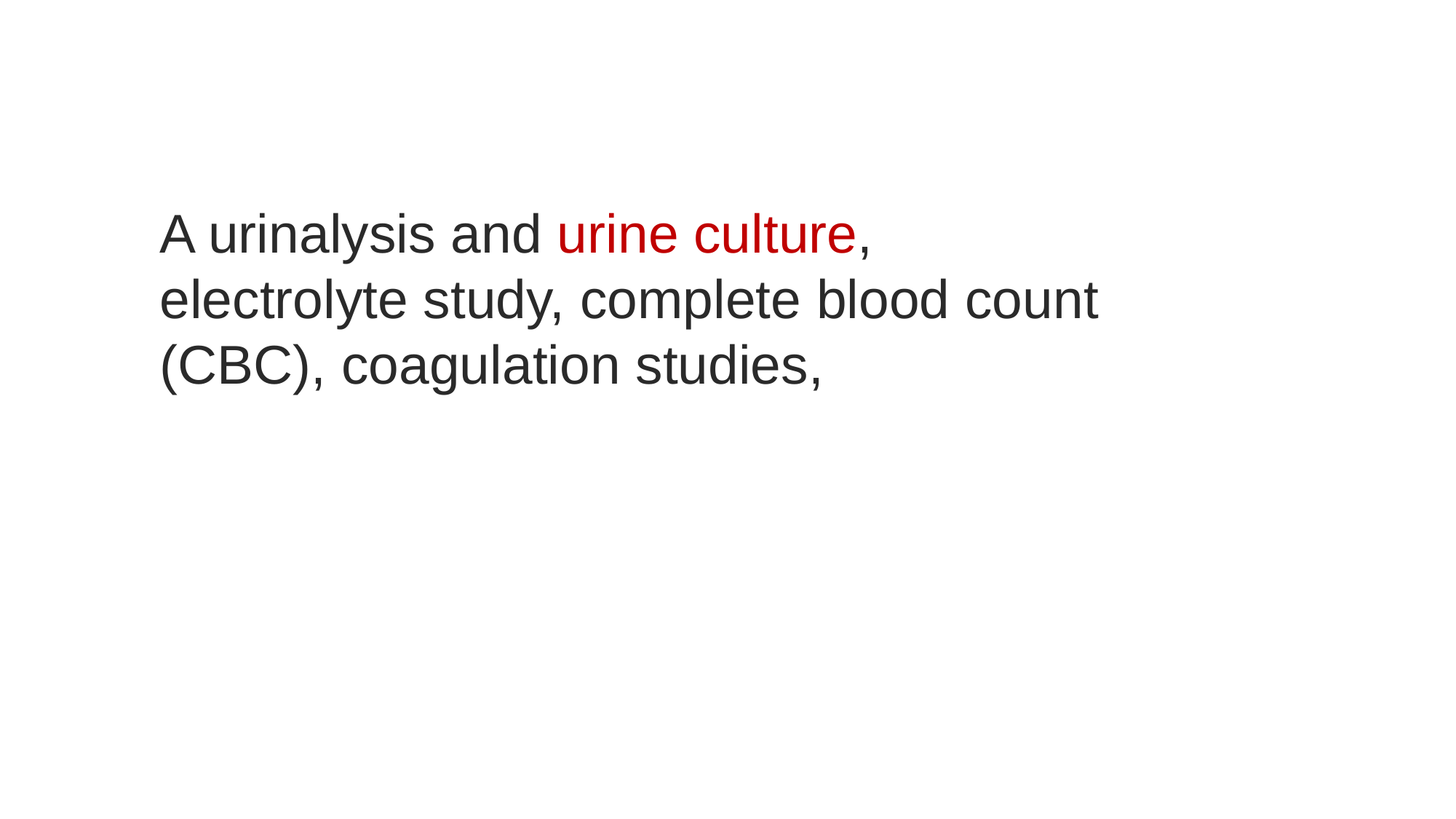

A urinalysis and urine culture, electrolyte study, complete blood count (CBC), coagulation studies,